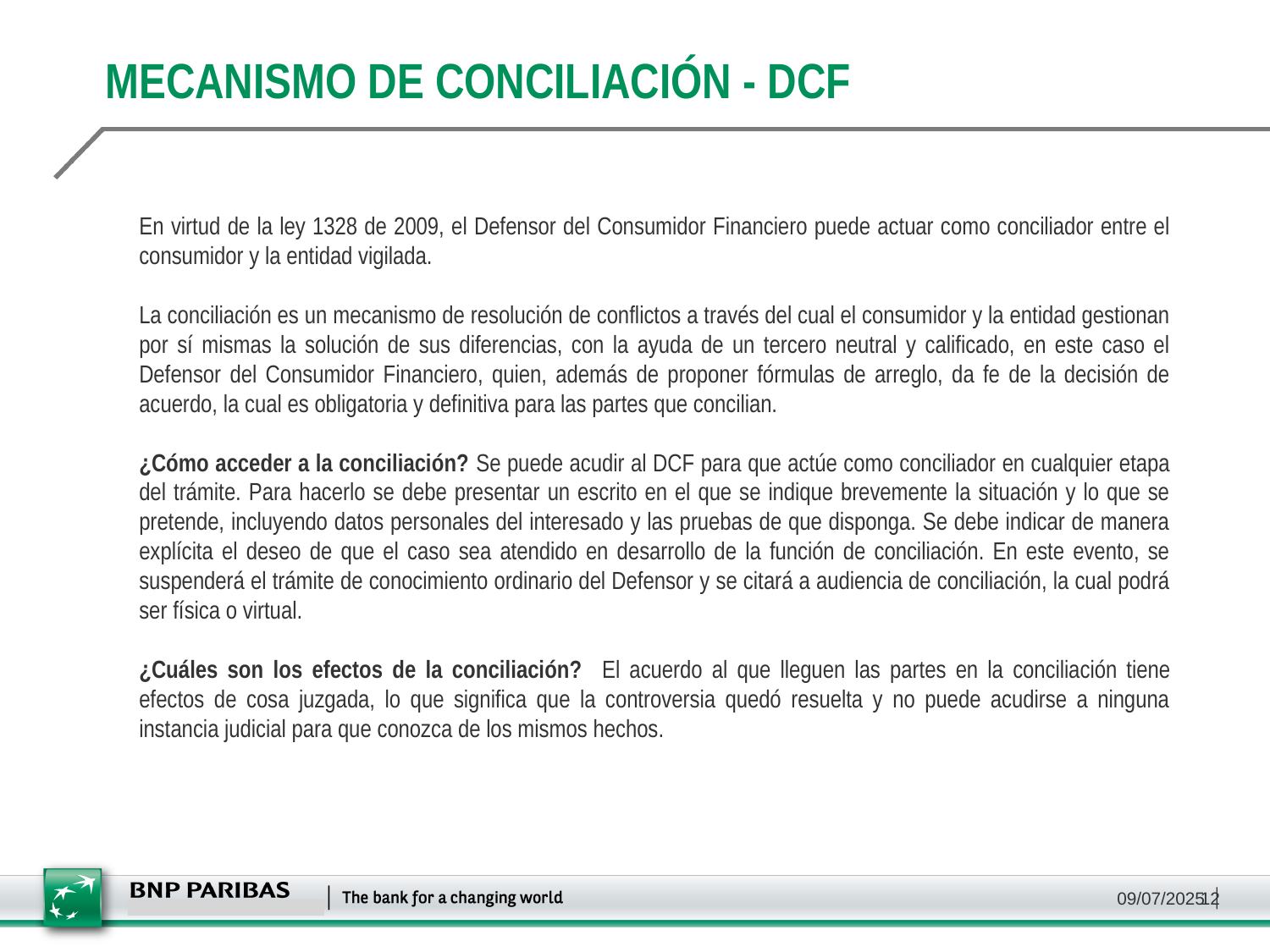

MECANISMO DE CONCILIACIÓN - DCF

En virtud de la ley 1328 de 2009, el Defensor del Consumidor Financiero puede actuar como conciliador entre el consumidor y la entidad vigilada.

La conciliación es un mecanismo de resolución de conflictos a través del cual el consumidor y la entidad gestionan por sí mismas la solución de sus diferencias, con la ayuda de un tercero neutral y calificado, en este caso el Defensor del Consumidor Financiero, quien, además de proponer fórmulas de arreglo, da fe de la decisión de acuerdo, la cual es obligatoria y definitiva para las partes que concilian.

¿Cómo acceder a la conciliación? Se puede acudir al DCF para que actúe como conciliador en cualquier etapa del trámite. Para hacerlo se debe presentar un escrito en el que se indique brevemente la situación y lo que se pretende, incluyendo datos personales del interesado y las pruebas de que disponga. Se debe indicar de manera explícita el deseo de que el caso sea atendido en desarrollo de la función de conciliación. En este evento, se suspenderá el trámite de conocimiento ordinario del Defensor y se citará a audiencia de conciliación, la cual podrá ser física o virtual.

¿Cuáles son los efectos de la conciliación?  El acuerdo al que lleguen las partes en la conciliación tiene efectos de cosa juzgada, lo que significa que la controversia quedó resuelta y no puede acudirse a ninguna instancia judicial para que conozca de los mismos hechos.